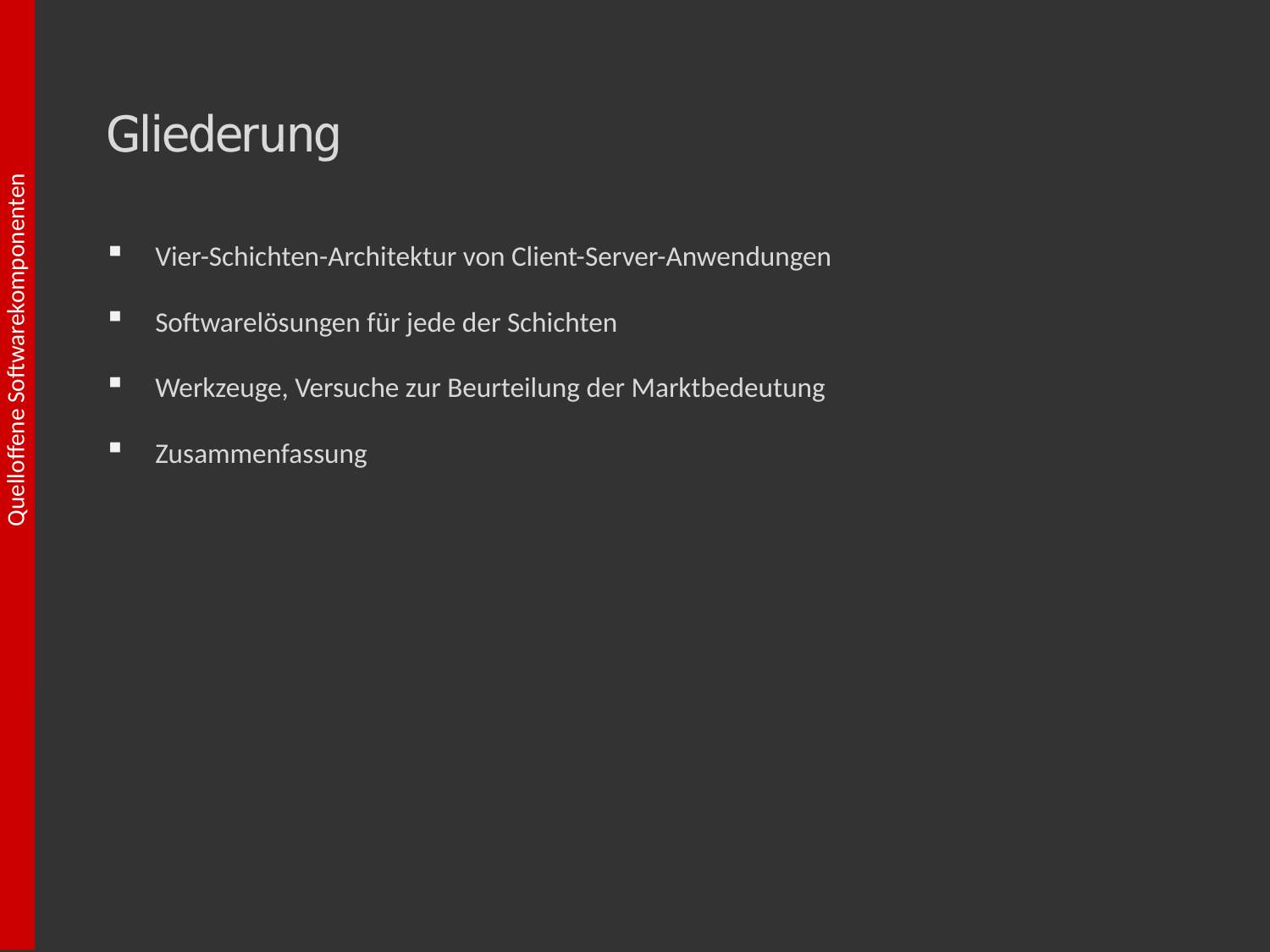

# Gliederung
Vier-Schichten-Architektur von Client-Server-Anwendungen
Softwarelösungen für jede der Schichten
Werkzeuge, Versuche zur Beurteilung der Marktbedeutung
Zusammenfassung